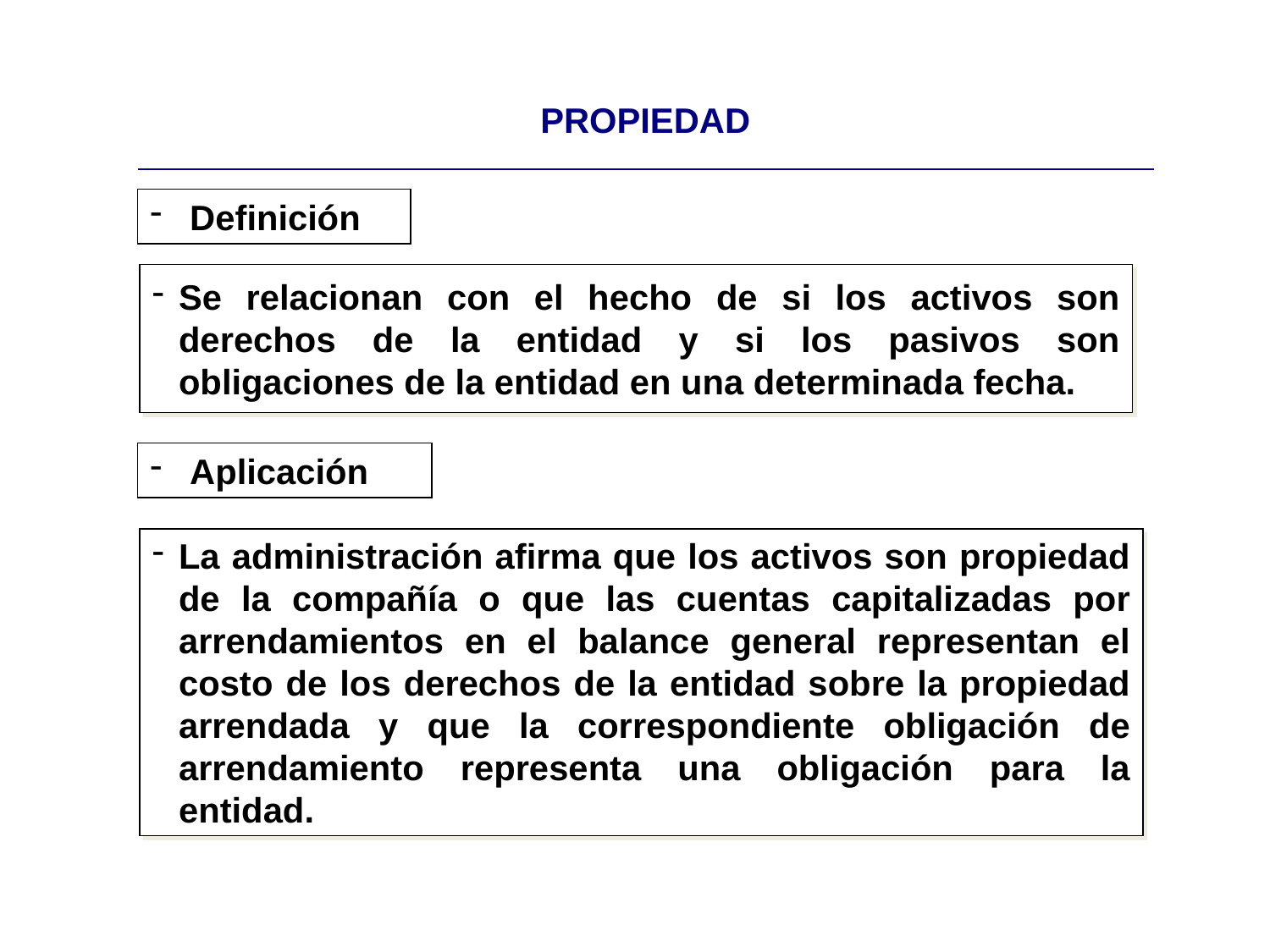

| PROPIEDAD |
| --- |
Definición
Se relacionan con el hecho de si los activos son derechos de la entidad y si los pasivos son obligaciones de la entidad en una determinada fecha.
Aplicación
La administración afirma que los activos son propiedad de la compañía o que las cuentas capitalizadas por arrendamientos en el balance general representan el costo de los derechos de la entidad sobre la propiedad arrendada y que la correspondiente obligación de arrendamiento representa una obligación para la entidad.